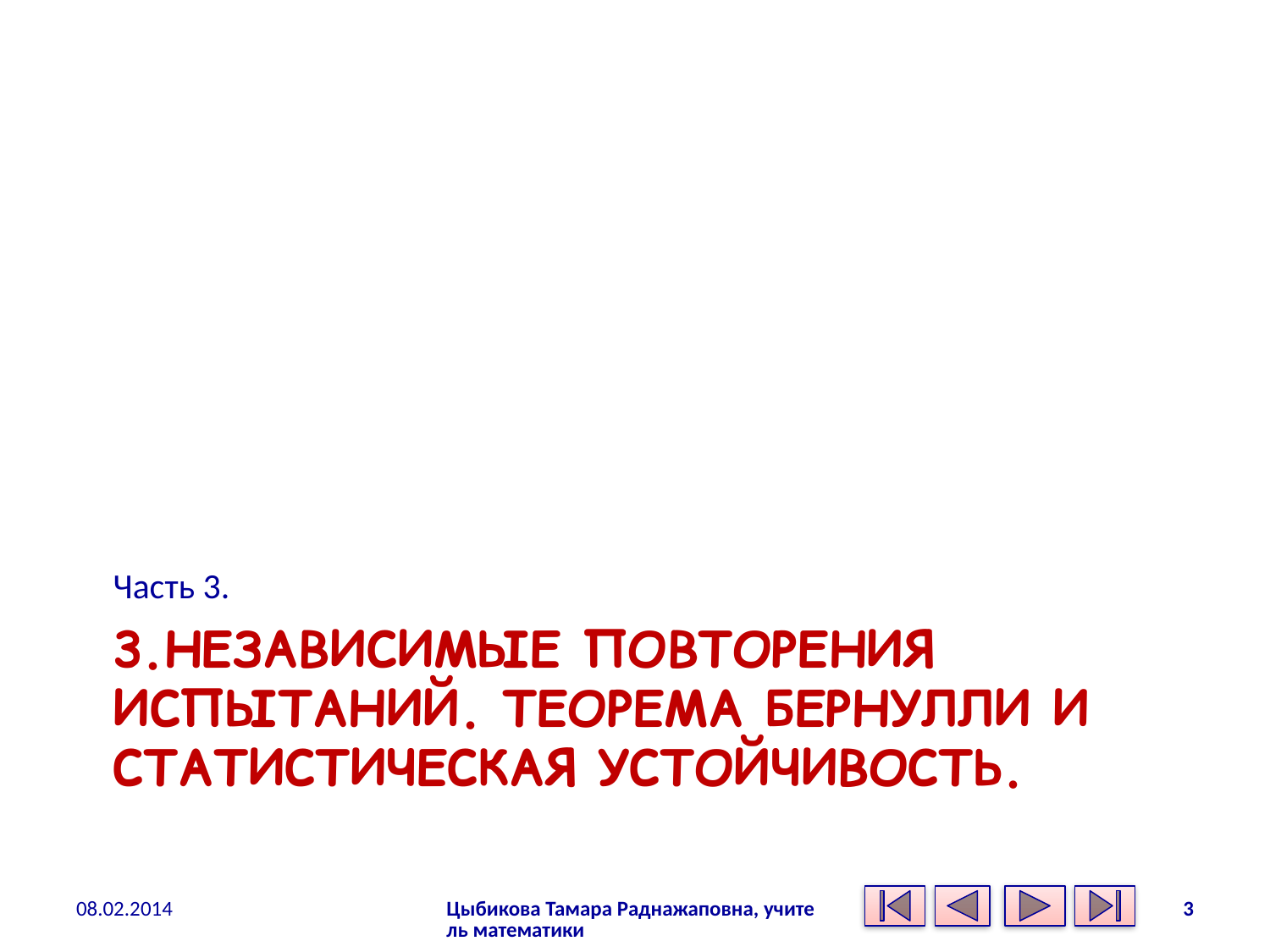

Часть 3.
# 3.НЕЗАВИСИМЫЕ ПОВТОРЕНИЯ ИСПЫТАНИЙ. ТЕОРЕМА БЕРНУЛЛИ И СТАТИСТИЧЕСКАЯ УСТОЙЧИВОСТЬ.
08.02.2014
Цыбикова Тамара Раднажаповна, учитель математики
3